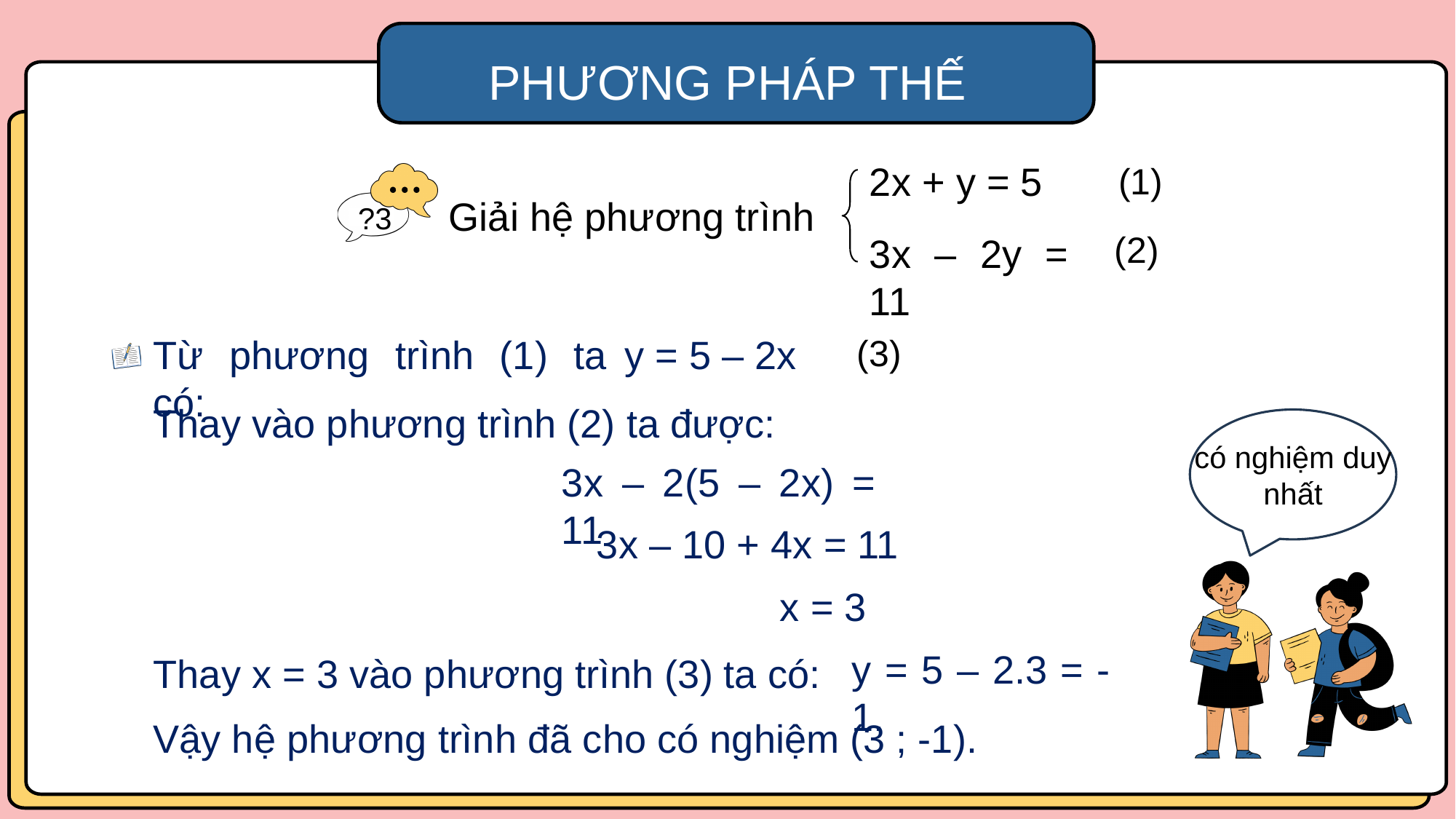

PHƯƠNG PHÁP THẾ

2x + y = 5
(1)

?3

Giải hệ phương trình
(2)
3x – 2y = 11
y = 5 – 2x
Từ phương trình (1) ta có:
(3)

Thay vào phương trình (2) ta được:

có nghiệm duy nhất
3x – 2(5 – 2x) = 11
3x – 10 + 4x = 11

x = 3
y = 5 – 2.3 = -1.
Thay x = 3 vào phương trình (3) ta có:
Vậy hệ phương trình đã cho có nghiệm (3 ; -1).